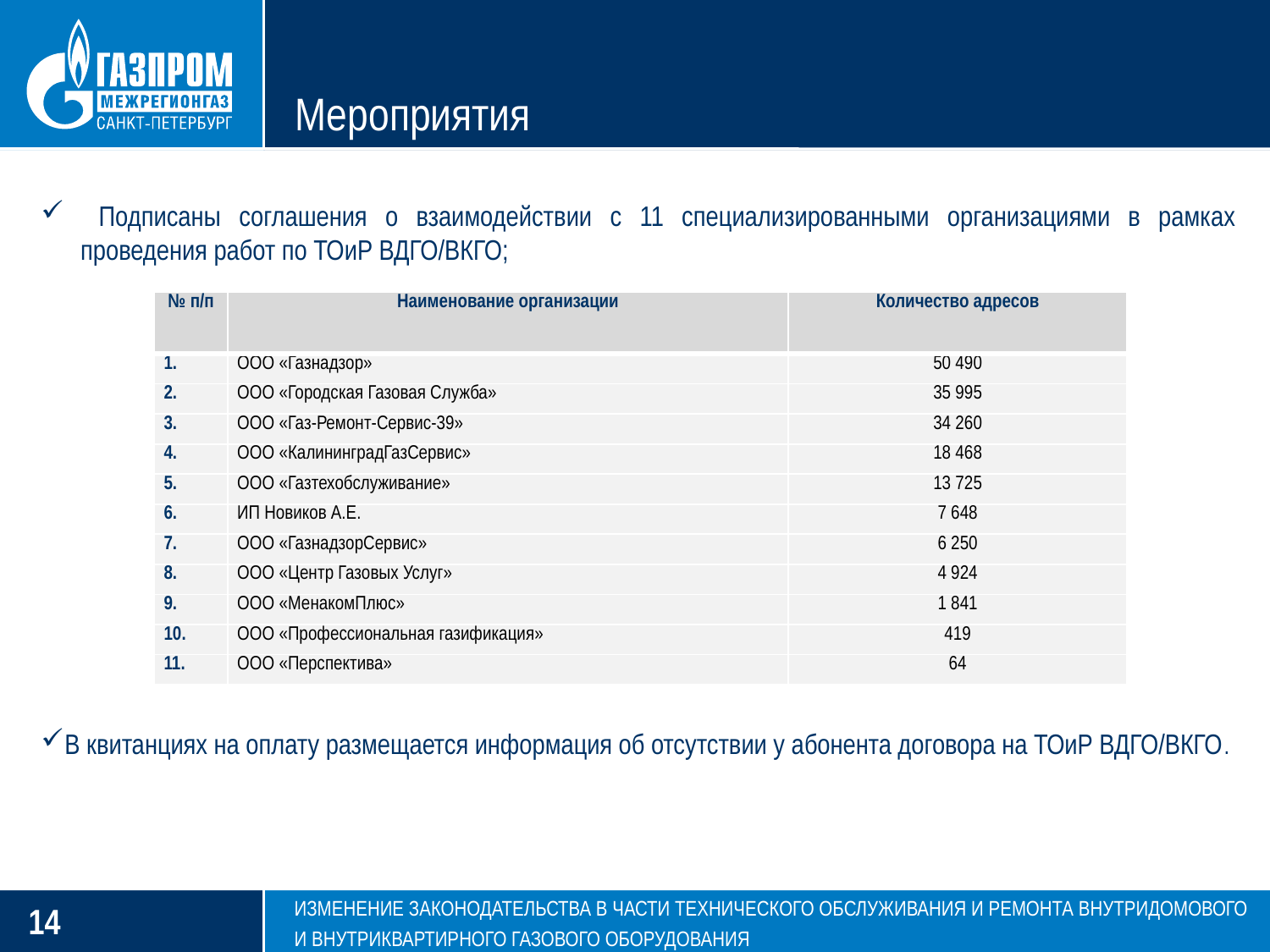

# Мероприятия
 Подписаны соглашения о взаимодействии с 11 специализированными организациями в рамках проведения работ по ТОиР ВДГО/ВКГО;

В квитанциях на оплату размещается информация об отсутствии у абонента договора на ТОиР ВДГО/ВКГО.
| № п/п | Наименование организации | Количество адресов |
| --- | --- | --- |
| 1. | ООО «Газнадзор» | 50 490 |
| 2. | ООО «Городская Газовая Служба» | 35 995 |
| 3. | ООО «Газ-Ремонт-Сервис-39» | 34 260 |
| 4. | ООО «КалининградГазСервис» | 18 468 |
| 5. | ООО «Газтехобслуживание» | 13 725 |
| 6. | ИП Новиков А.Е. | 7 648 |
| 7. | ООО «ГазнадзорСервис» | 6 250 |
| 8. | ООО «Центр Газовых Услуг» | 4 924 |
| 9. | ООО «МенакомПлюс» | 1 841 |
| 10. | ООО «Профессиональная газификация» | 419 |
| 11. | ООО «Перспектива» | 64 |
ИЗМЕНЕНИЕ ЗАКОНОДАТЕЛЬСТВА В ЧАСТИ ТЕХНИЧЕСКОГО ОБСЛУЖИВАНИЯ И РЕМОНТА ВНУТРИДОМОВОГО И ВНУТРИКВАРТИРНОГО ГАЗОВОГО ОБОРУДОВАНИЯ
14